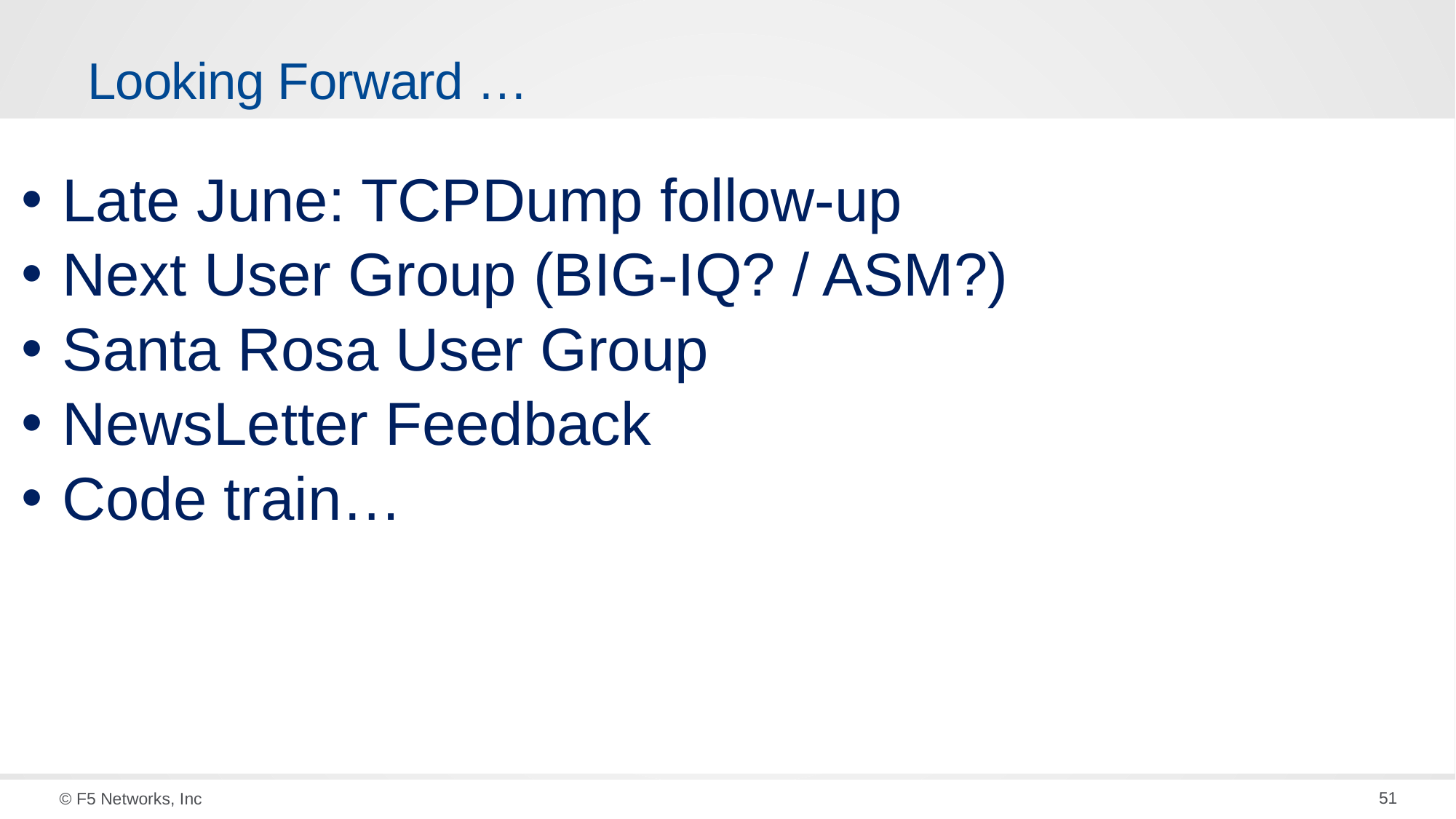

# Looking Forward …

Late June: TCPDump follow-up
Next User Group (BIG-IQ? / ASM?)
Santa Rosa User Group
NewsLetter Feedback
Code train…